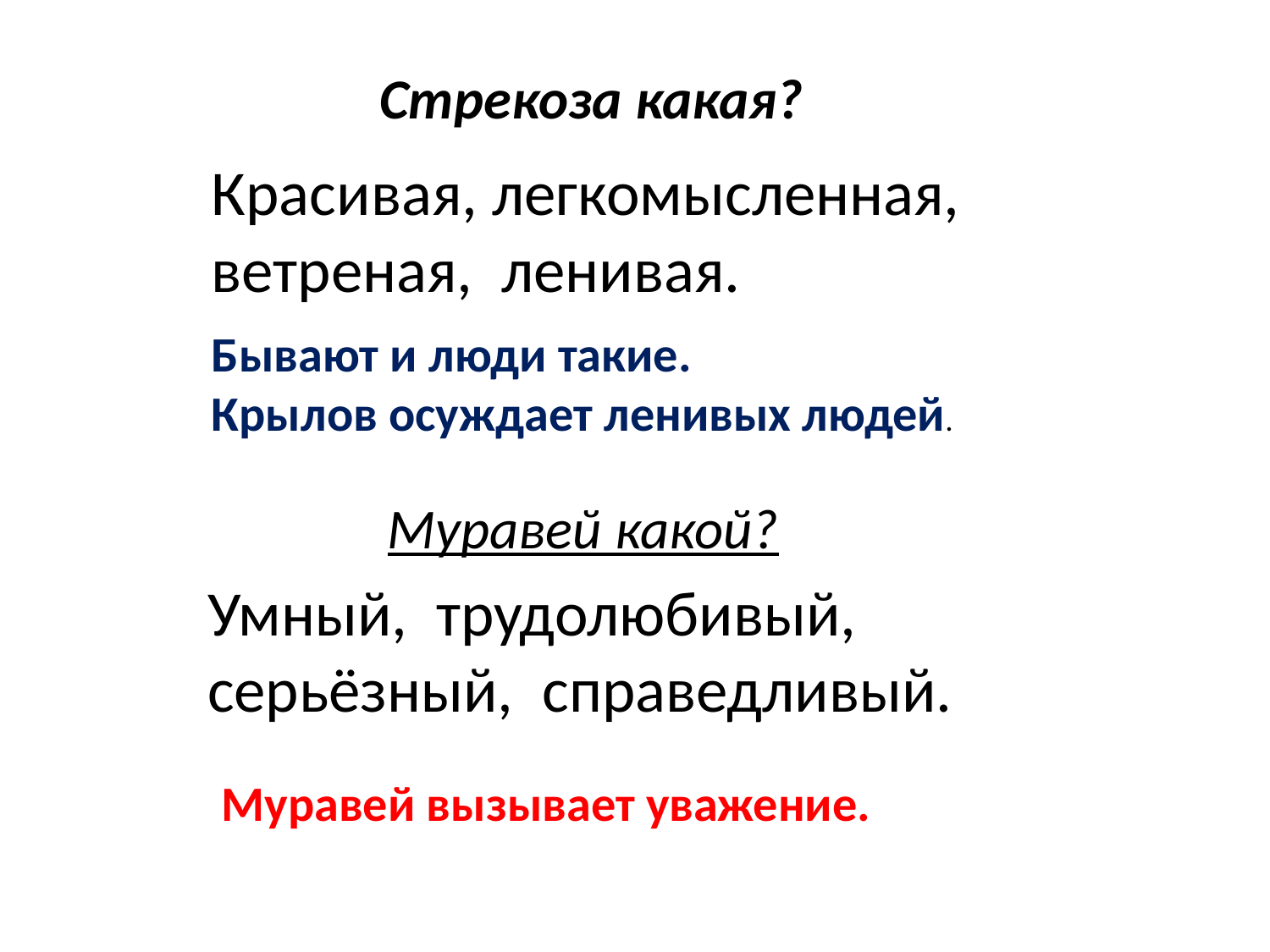

Стрекоза какая?
Красивая, легкомысленная,
ветреная,  ленивая.
Бывают и люди такие.
Крылов осуждает ленивых людей.
Муравей какой?
Умный,  трудолюбивый,
серьёзный,  справедливый.
Муравей вызывает уважение.